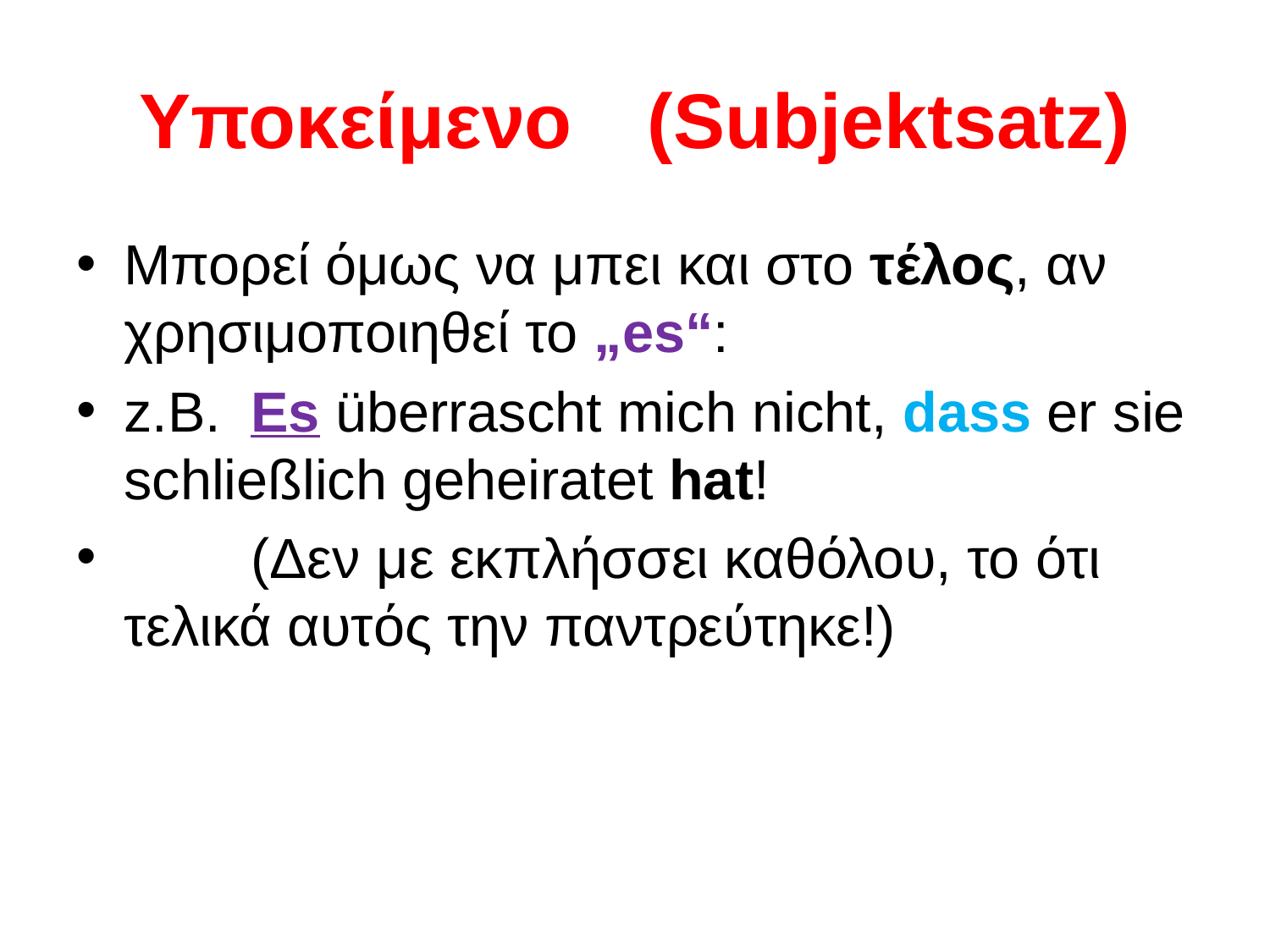

# Υποκείμενο	(Subjektsatz)
Μπορεί όμως να μπει και στο τέλος, αν χρησιμοποιηθεί το „es“:
z.B.	Es überrascht mich nicht, dass er sie schließlich geheiratet hat!
	(Δεν με εκπλήσσει καθόλου, το ότι τελικά αυτός την παντρεύτηκε!)